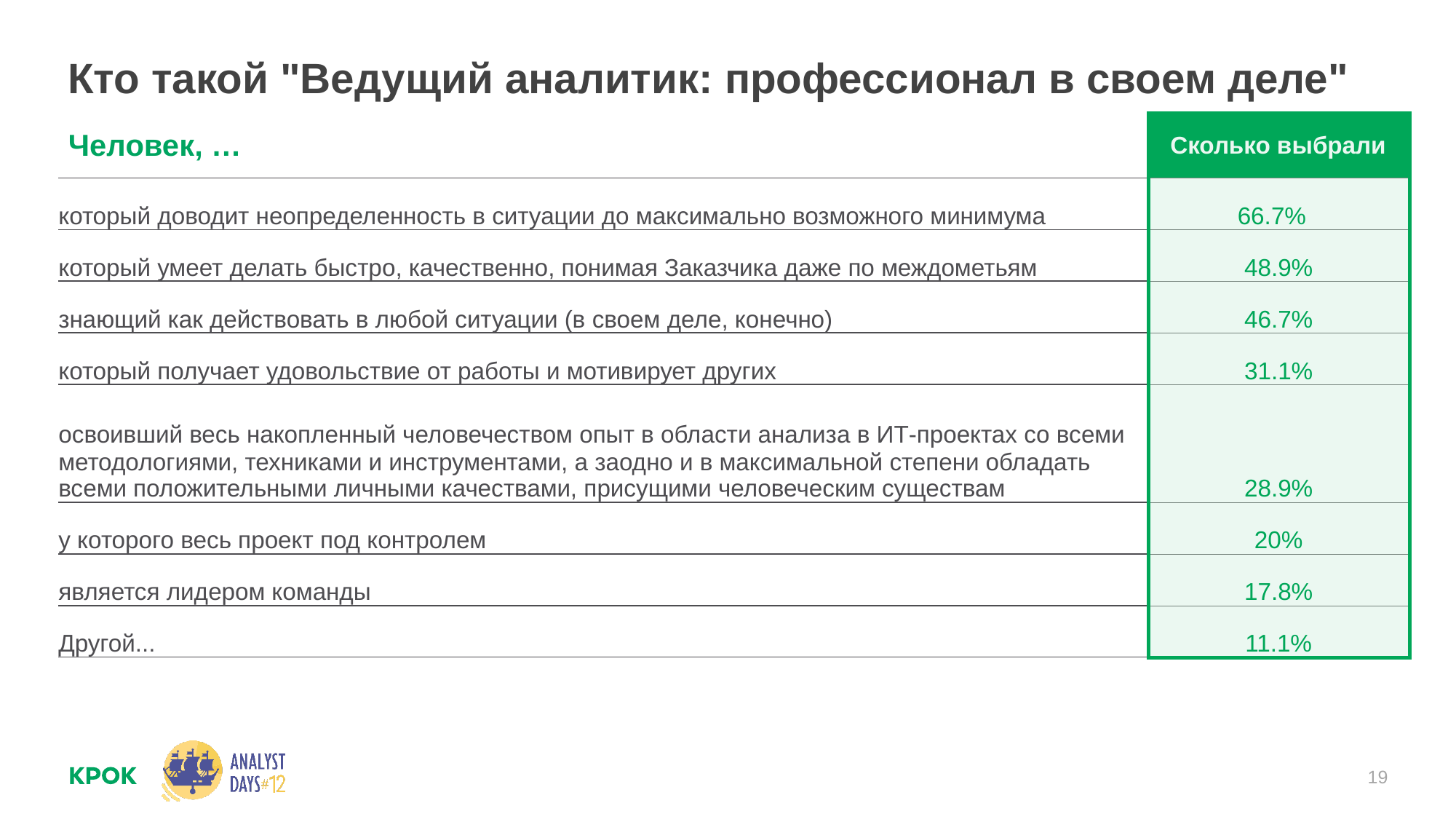

Кто такой "Ведущий аналитик: профессионал в своем деле"
| Человек, … | Сколько выбрали |
| --- | --- |
| который доводит неопределенность в ситуации до максимально возможного минимума | 66.7% |
| который умеет делать быстро, качественно, понимая Заказчика даже по междометьям | 48.9% |
| знающий как действовать в любой ситуации (в своем деле, конечно) | 46.7% |
| который получает удовольствие от работы и мотивирует других | 31.1% |
| освоивший весь накопленный человечеством опыт в области анализа в ИТ-проектах со всеми методологиями, техниками и инструментами, а заодно и в максимальной степени обладать всеми положительными личными качествами, присущими человеческим существам | 28.9% |
| у которого весь проект под контролем | 20% |
| является лидером команды | 17.8% |
| Другой... | 11.1% |
|  |  |

19